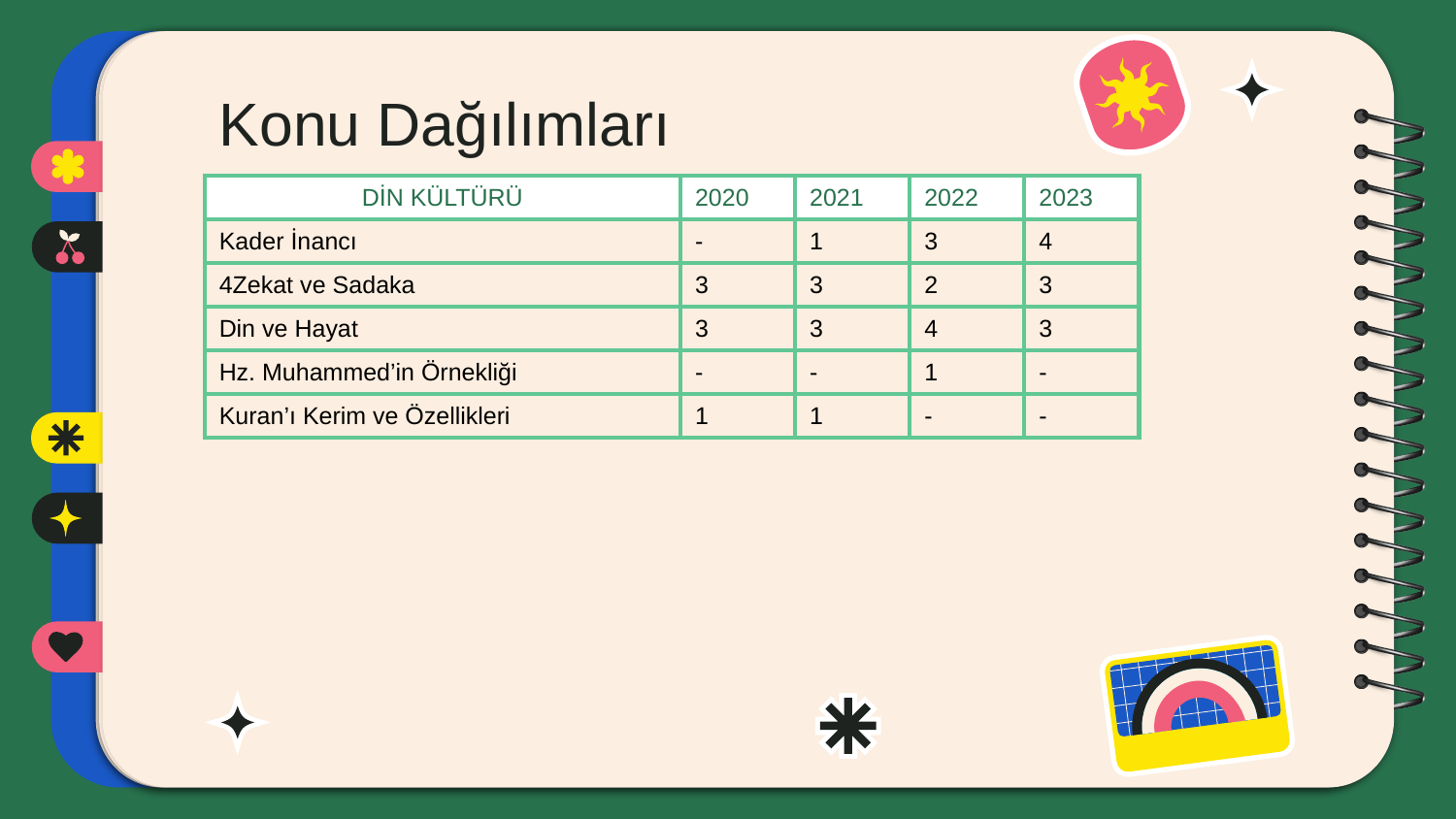

# Konu Dağılımları
| DİN KÜLTÜRÜ | 2020 | 2021 | 2022 | 2023 |
| --- | --- | --- | --- | --- |
| Kader İnancı | - | 1 | 3 | 4 |
| 4Zekat ve Sadaka | 3 | 3 | 2 | 3 |
| Din ve Hayat | 3 | 3 | 4 | 3 |
| Hz. Muhammed’in Örnekliği | - | - | 1 | - |
| Kuran’ı Kerim ve Özellikleri | 1 | 1 | - | - |